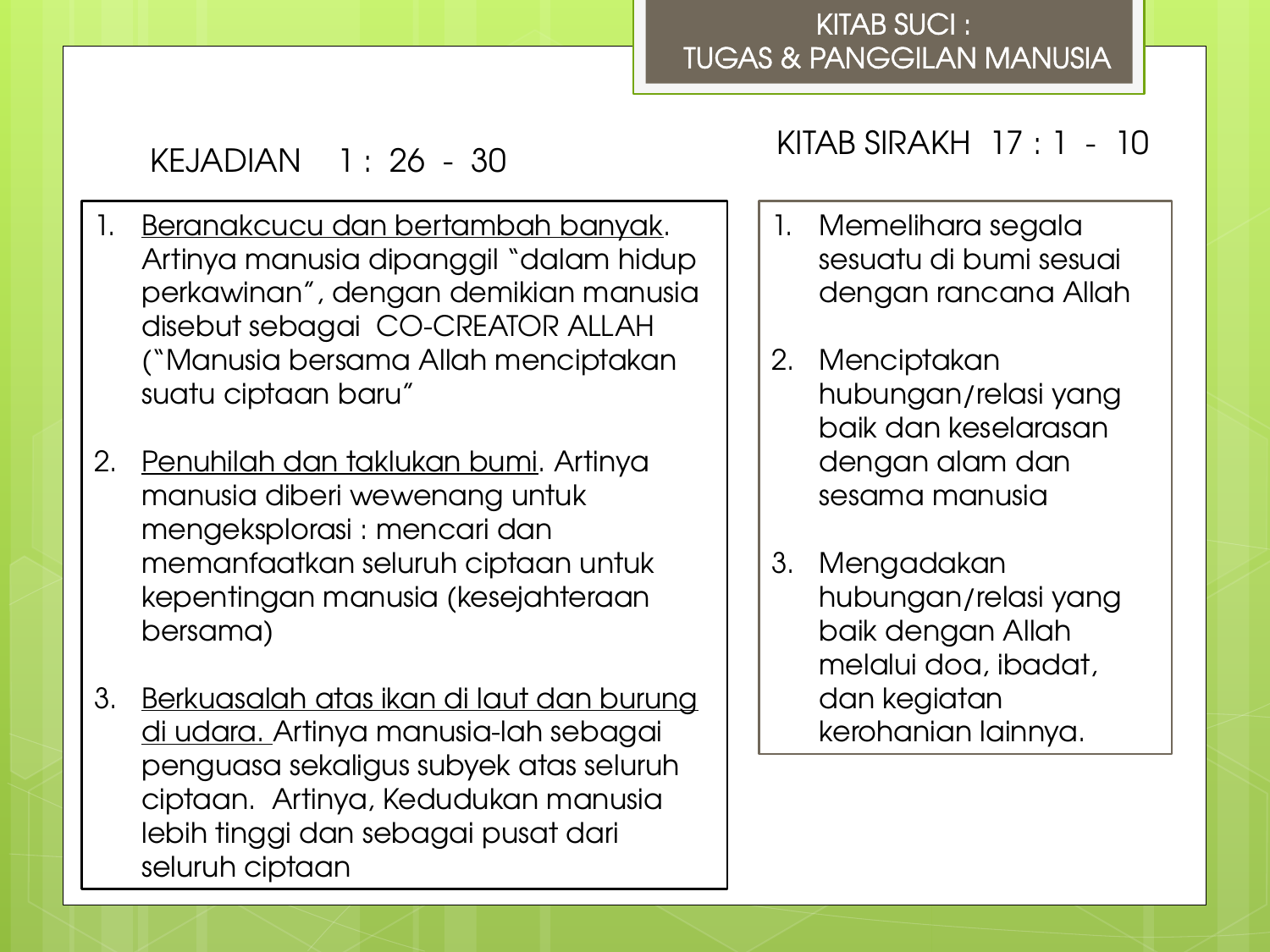

KITAB SUCI :
TUGAS & PANGGILAN MANUSIA
KITAB SIRAKH  17 : 1  -  10
KEJADIAN    1 :  26  -  30
Beranakcucu dan bertambah banyak. Artinya manusia dipanggil “dalam hidup perkawinan”, dengan demikian manusia disebut sebagai  CO-CREATOR ALLAH (“Manusia bersama Allah menciptakan suatu ciptaan baru”

Penuhilah dan taklukan bumi. Artinya manusia diberi wewenang untuk  mengeksplorasi : mencari dan memanfaatkan seluruh ciptaan untuk kepentingan manusia (kesejahteraan bersama)

Berkuasalah atas ikan di laut dan burung di udara. Artinya manusia-lah sebagai penguasa sekaligus subyek atas seluruh ciptaan.  Artinya, Kedudukan manusia lebih tinggi dan sebagai pusat dari seluruh ciptaan
Memelihara segala sesuatu di bumi sesuai dengan rancana Allah

Menciptakan hubungan/relasi yang baik dan keselarasan dengan alam dan  sesama manusia

Mengadakan hubungan/relasi yang baik dengan Allah melalui doa, ibadat, dan kegiatan kerohanian lainnya.